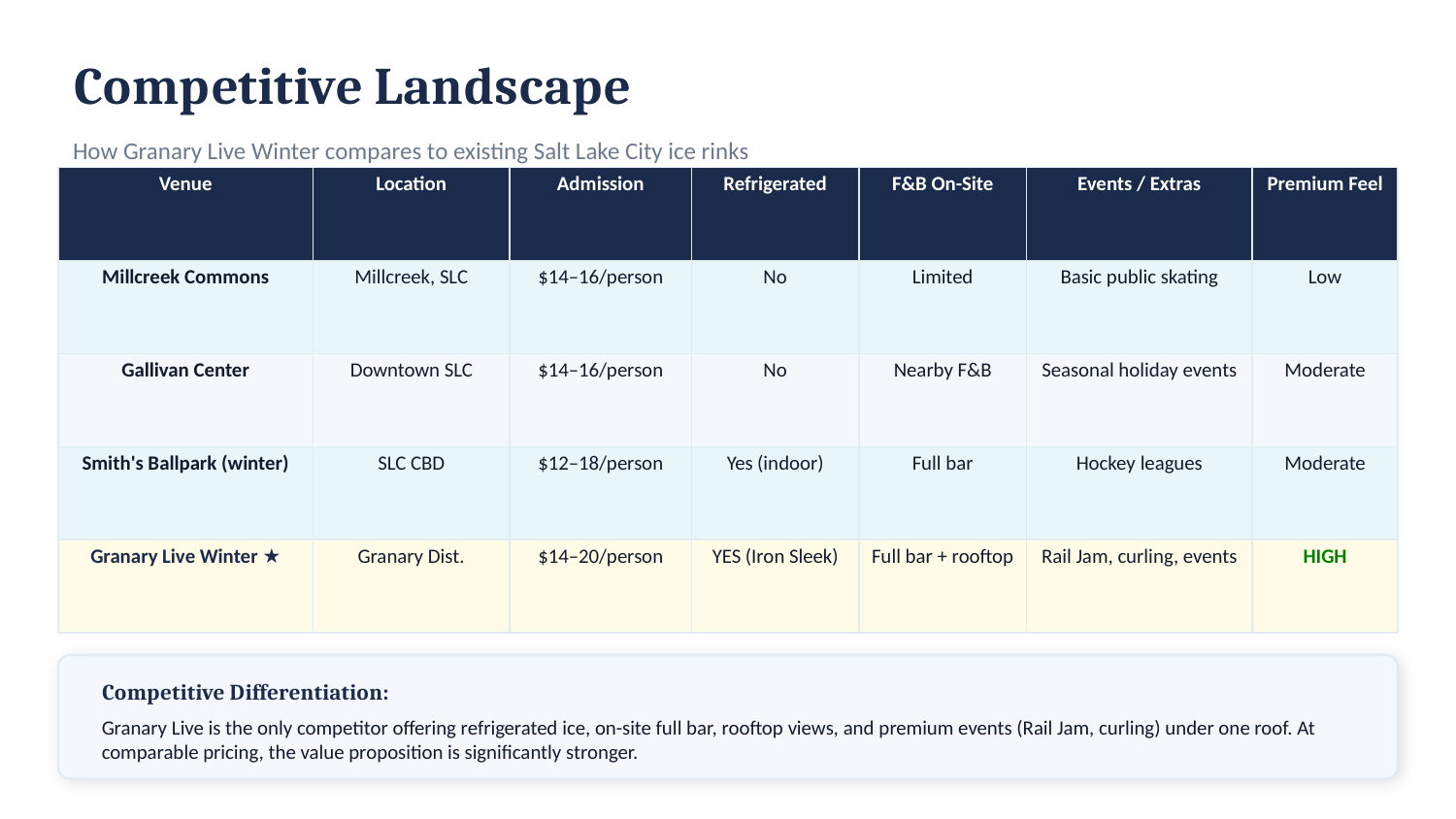

Competitive Landscape
How Granary Live Winter compares to existing Salt Lake City ice rinks
| Venue | Location | Admission | Refrigerated | F&B On-Site | Events / Extras | Premium Feel |
| --- | --- | --- | --- | --- | --- | --- |
| Millcreek Commons | Millcreek, SLC | $14–16/person | No | Limited | Basic public skating | Low |
| Gallivan Center | Downtown SLC | $14–16/person | No | Nearby F&B | Seasonal holiday events | Moderate |
| Smith's Ballpark (winter) | SLC CBD | $12–18/person | Yes (indoor) | Full bar | Hockey leagues | Moderate |
| Granary Live Winter ★ | Granary Dist. | $14–20/person | YES (Iron Sleek) | Full bar + rooftop | Rail Jam, curling, events | HIGH |

Competitive Differentiation:
Granary Live is the only competitor offering refrigerated ice, on-site full bar, rooftop views, and premium events (Rail Jam, curling) under one roof. At comparable pricing, the value proposition is significantly stronger.